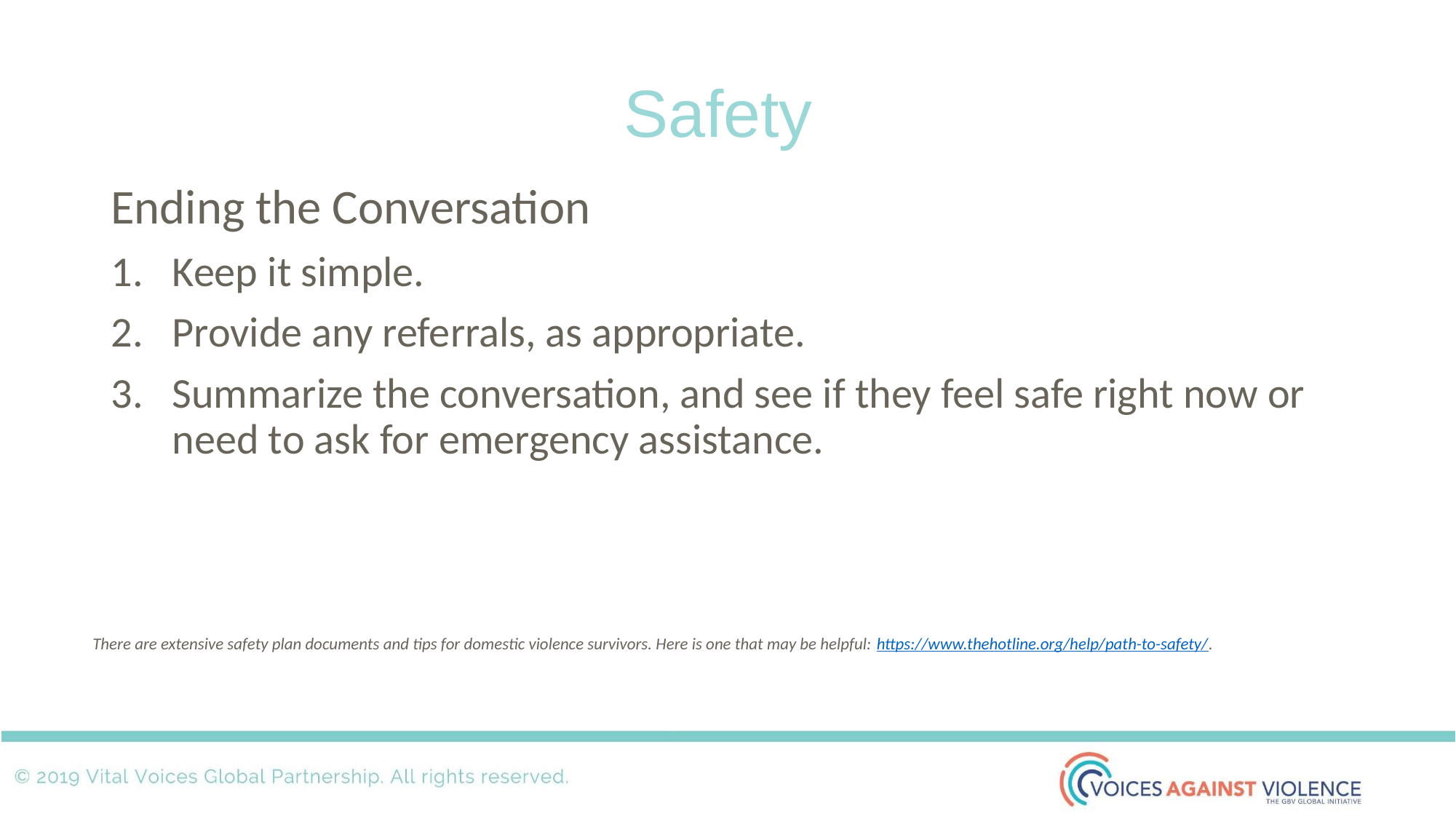

# Safety
Ending the Conversation
Keep it simple.
Provide any referrals, as appropriate.
Summarize the conversation, and see if they feel safe right now or need to ask for emergency assistance.

There are extensive safety plan documents and tips for domestic violence survivors. Here is one that may be helpful: https://www.thehotline.org/help/path-to-safety/.